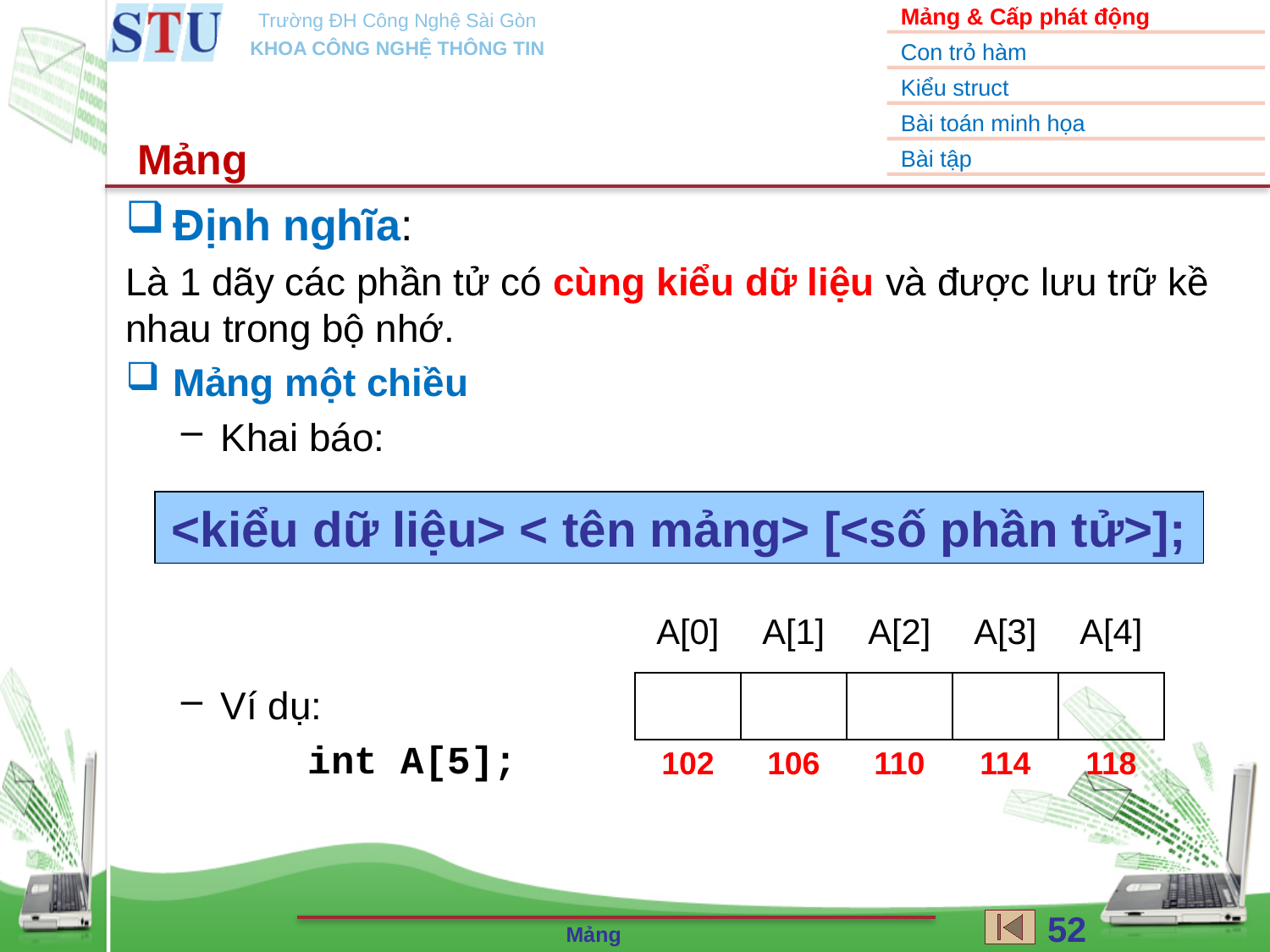

Mảng & Cấp phát động
Con trỏ hàm
Kiểu struct
Bài toán minh họa
Bài tập
Mảng
Định nghĩa:
Là 1 dãy các phần tử có cùng kiểu dữ liệu và được lưu trữ kề nhau trong bộ nhớ.
Mảng một chiều
Khai báo:

Ví dụ:
	int A[5];

<kiểu dữ liệu> < tên mảng> [<số phần tử>];
| A[0] | A[1] | A[2] | A[3] | A[4] |
| --- | --- | --- | --- | --- |
|  |  |  |  |  |
| 102 | 106 | 110 | 114 | 118 |
52
Mảng